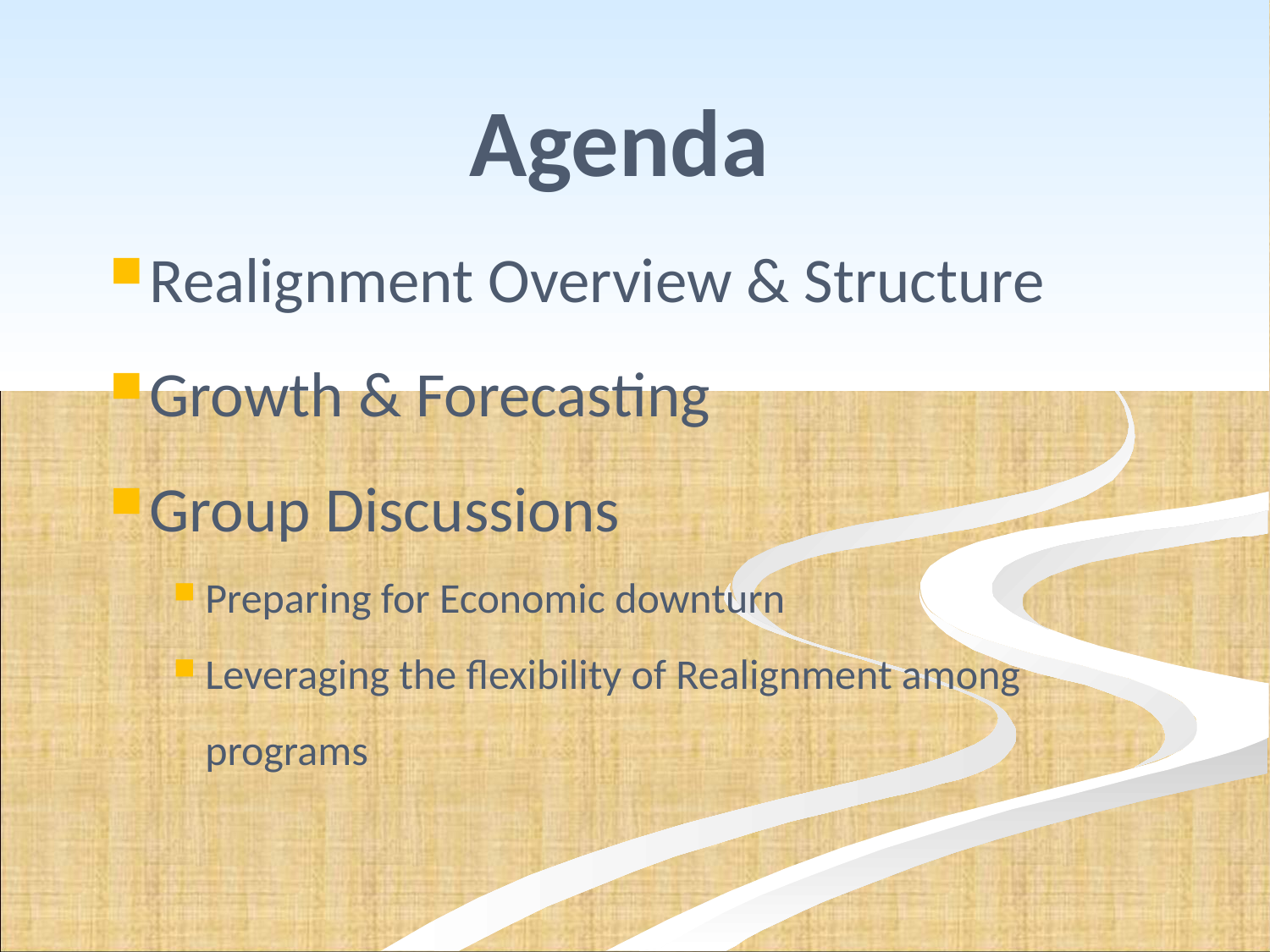

# Agenda
Realignment Overview & Structure
Growth & Forecasting
Group Discussions
Preparing for Economic downturn
Leveraging the flexibility of Realignment among programs